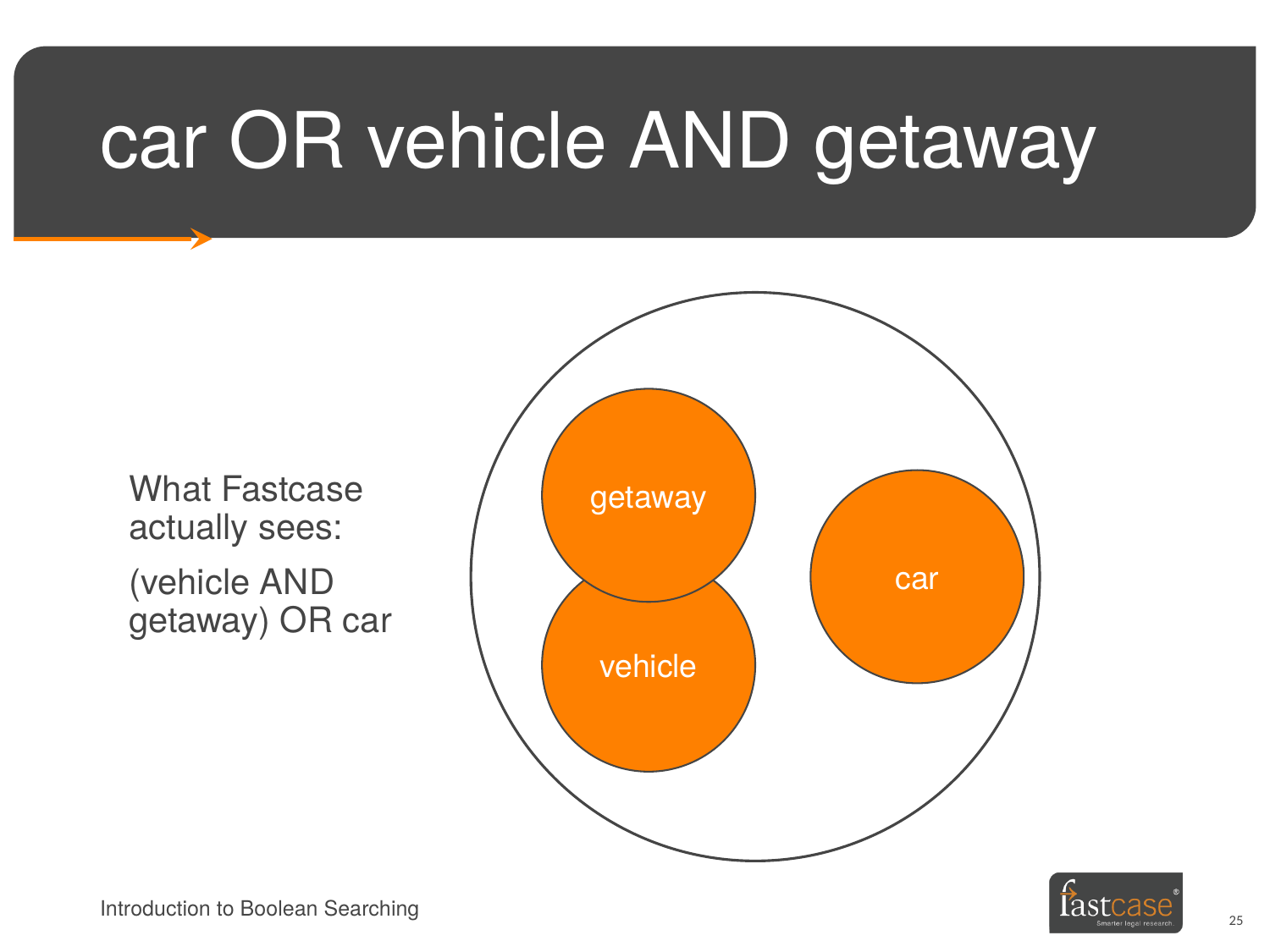

# car OR vehicle AND getaway

getaway
What Fastcase actually sees:
(vehicle AND getaway) OR car
car
vehicle
Introduction to Boolean Searching
25